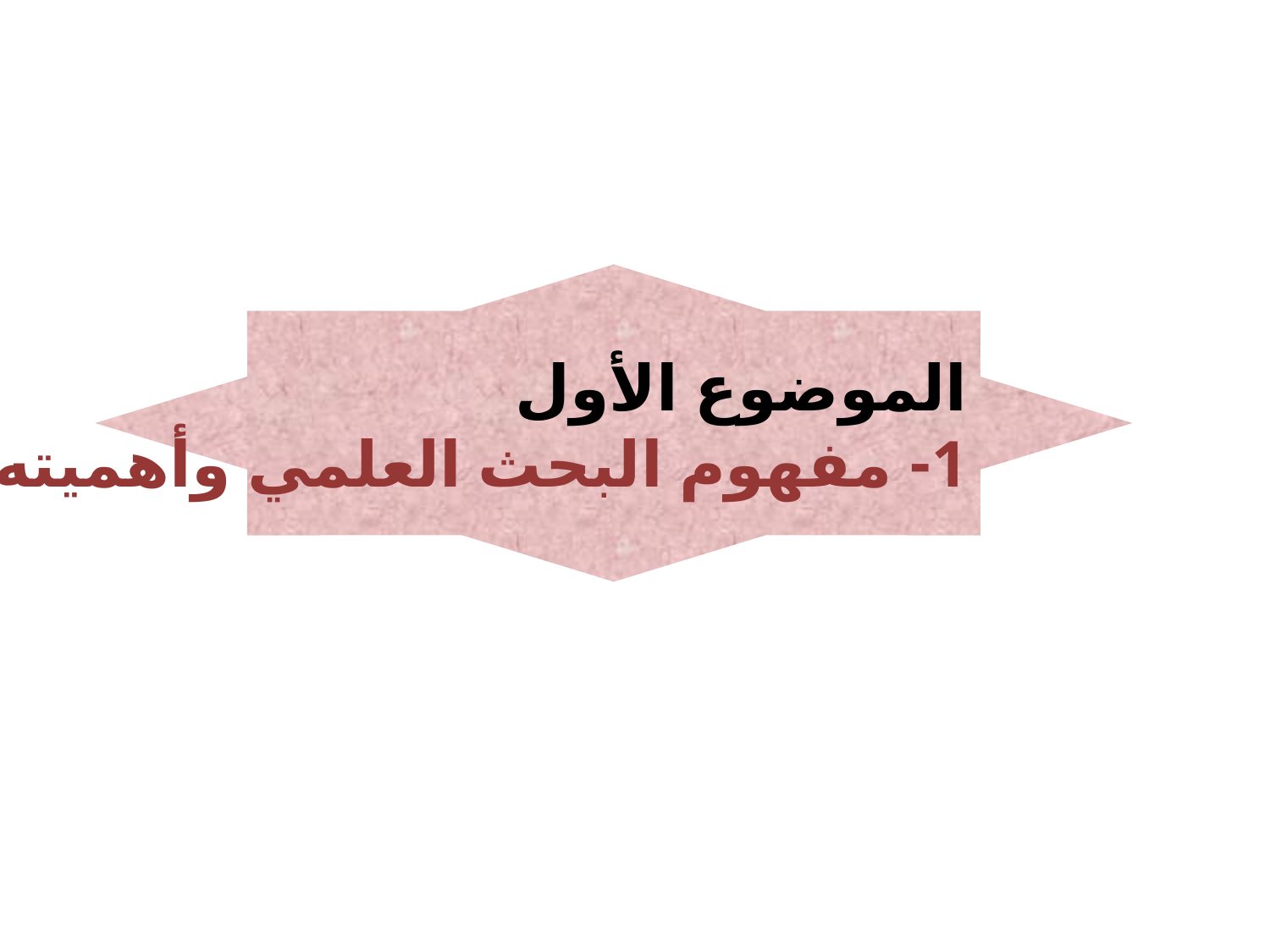

الموضوع الأول
1- مفهوم البحث العلمي وأهميته